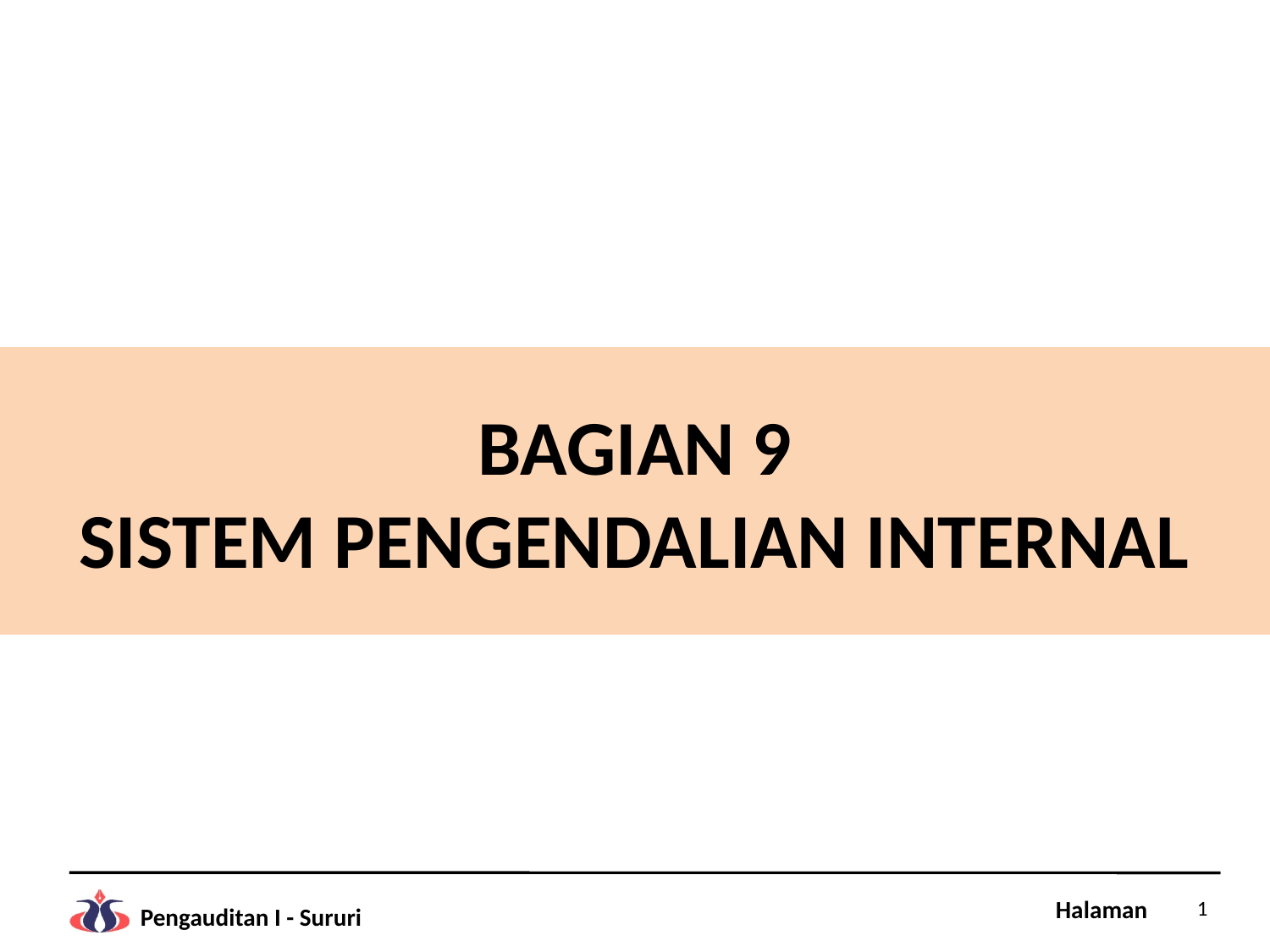

# BAGIAN 9 SISTEM PENGENDALIAN INTERNAL
1